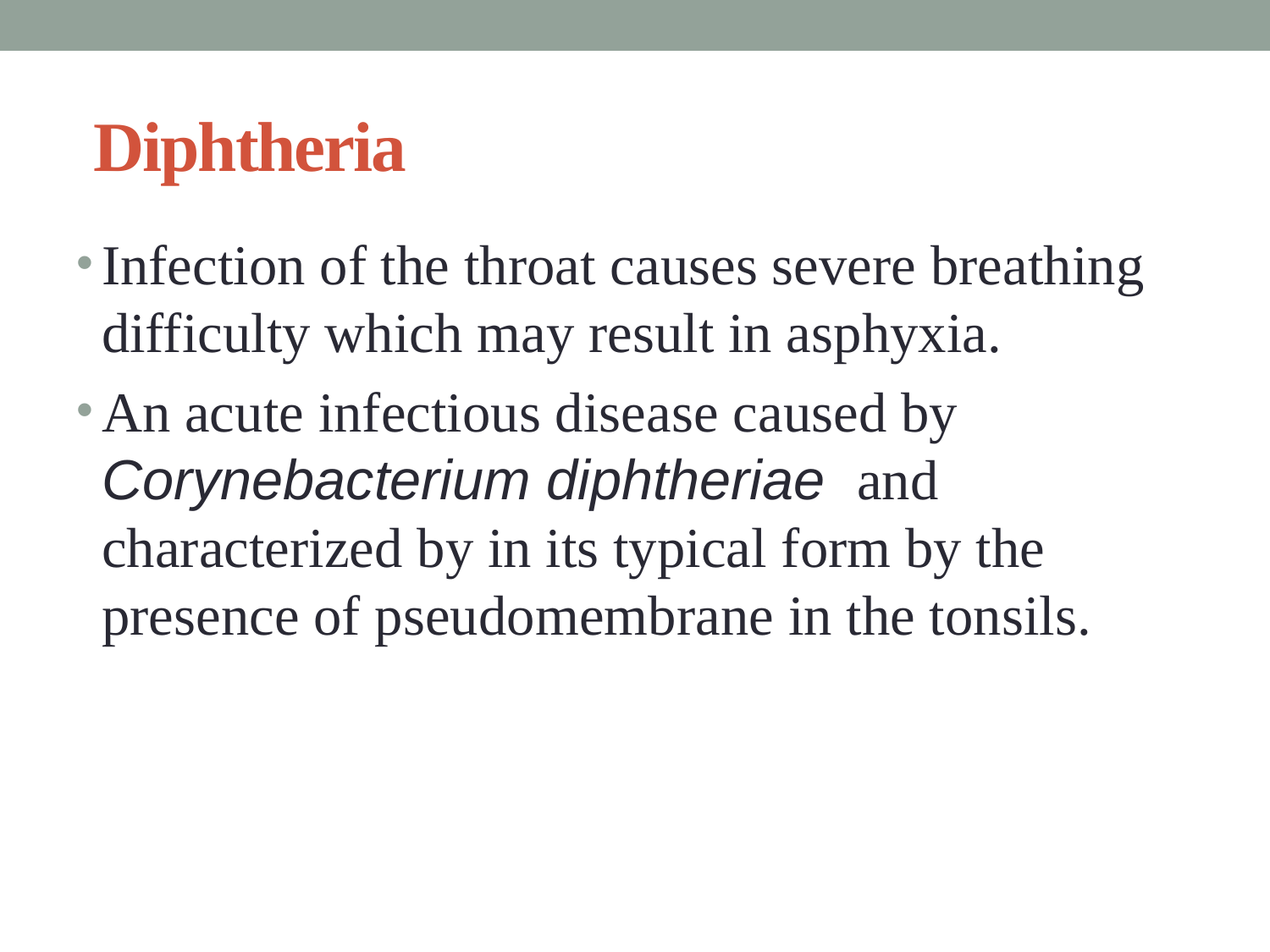

# Diphtheria
Infection of the throat causes severe breathing difficulty which may result in asphyxia.
An acute infectious disease caused by Corynebacterium diphtheriae  and characterized by in its typical form by the presence of pseudomembrane in the tonsils.